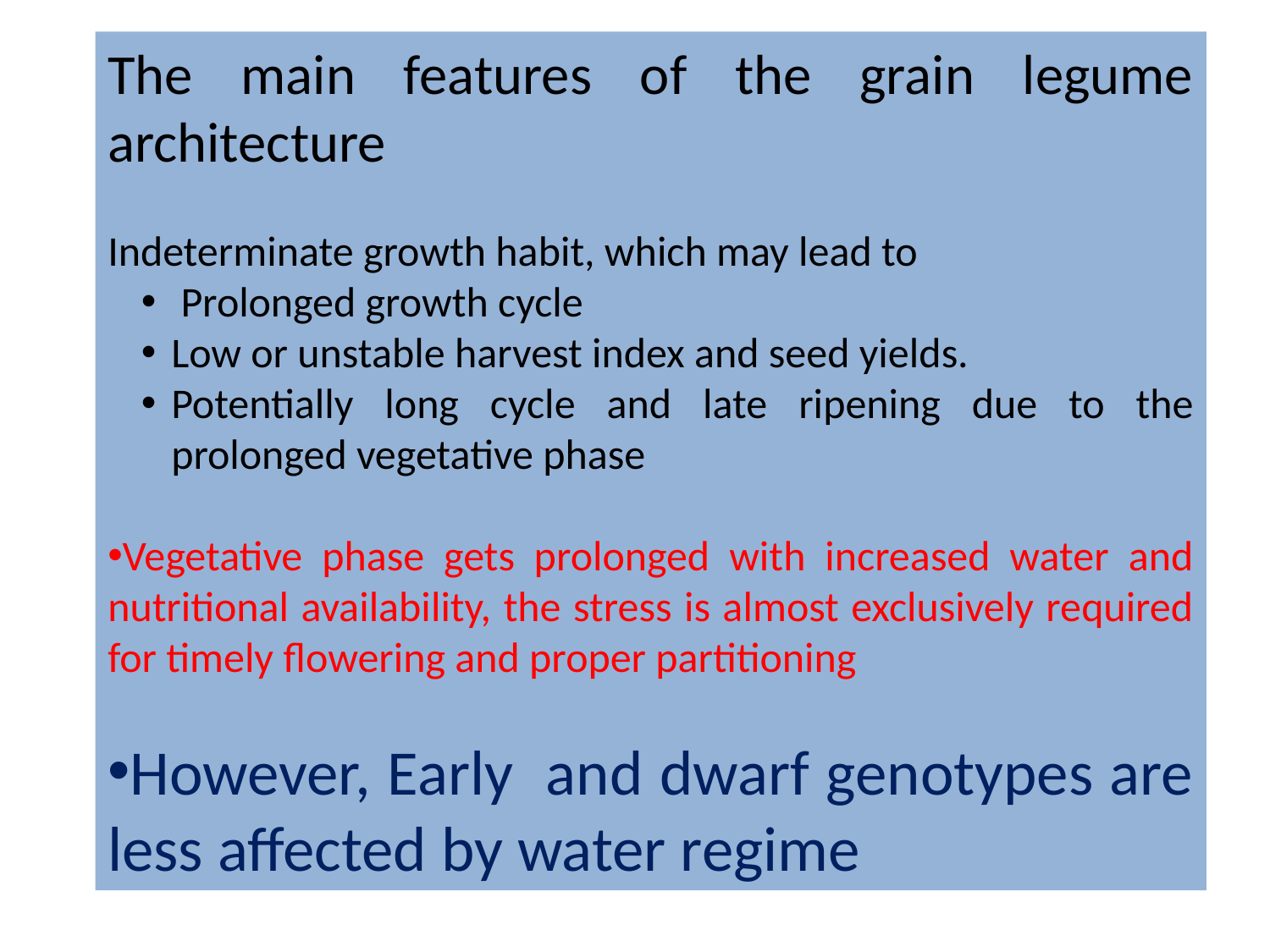

The main features of the grain legume architecture

Indeterminate growth habit, which may lead to
 Prolonged growth cycle
Low or unstable harvest index and seed yields.
Potentially long cycle and late ripening due to the prolonged vegetative phase

Vegetative phase gets prolonged with increased water and nutritional availability, the stress is almost exclusively required for timely flowering and proper partitioning

However, Early  and dwarf genotypes are less affected by water regime